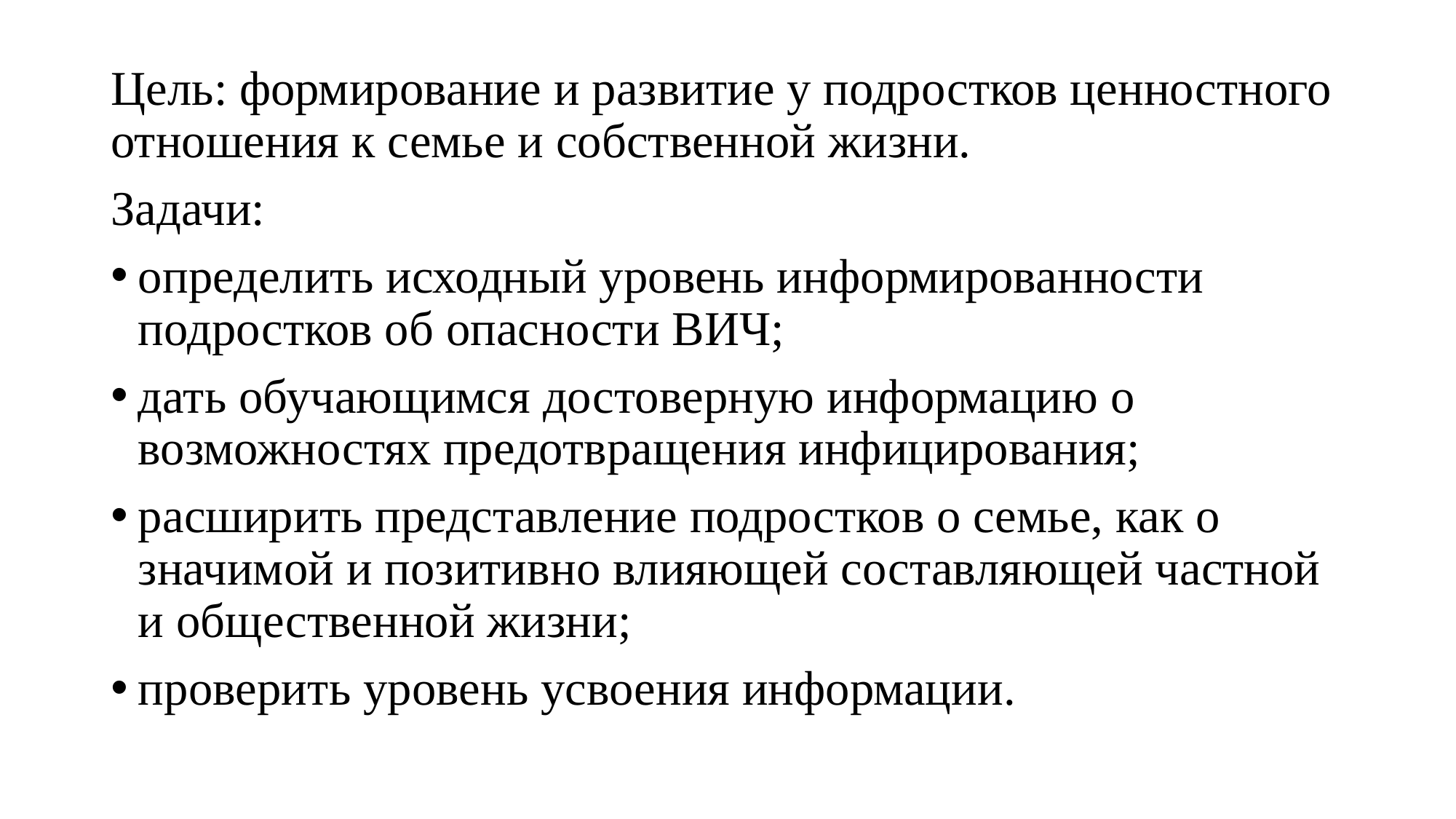

Цель: формирование и развитие у подростков ценностного отношения к семье и собственной жизни.
Задачи:
определить исходный уровень информированности подростков об опасности ВИЧ;
дать обучающимся достоверную информацию о возможностях предотвращения инфицирования;
расширить представление подростков о семье, как о значимой и позитивно влияющей составляющей частной и общественной жизни;
проверить уровень усвоения информации.